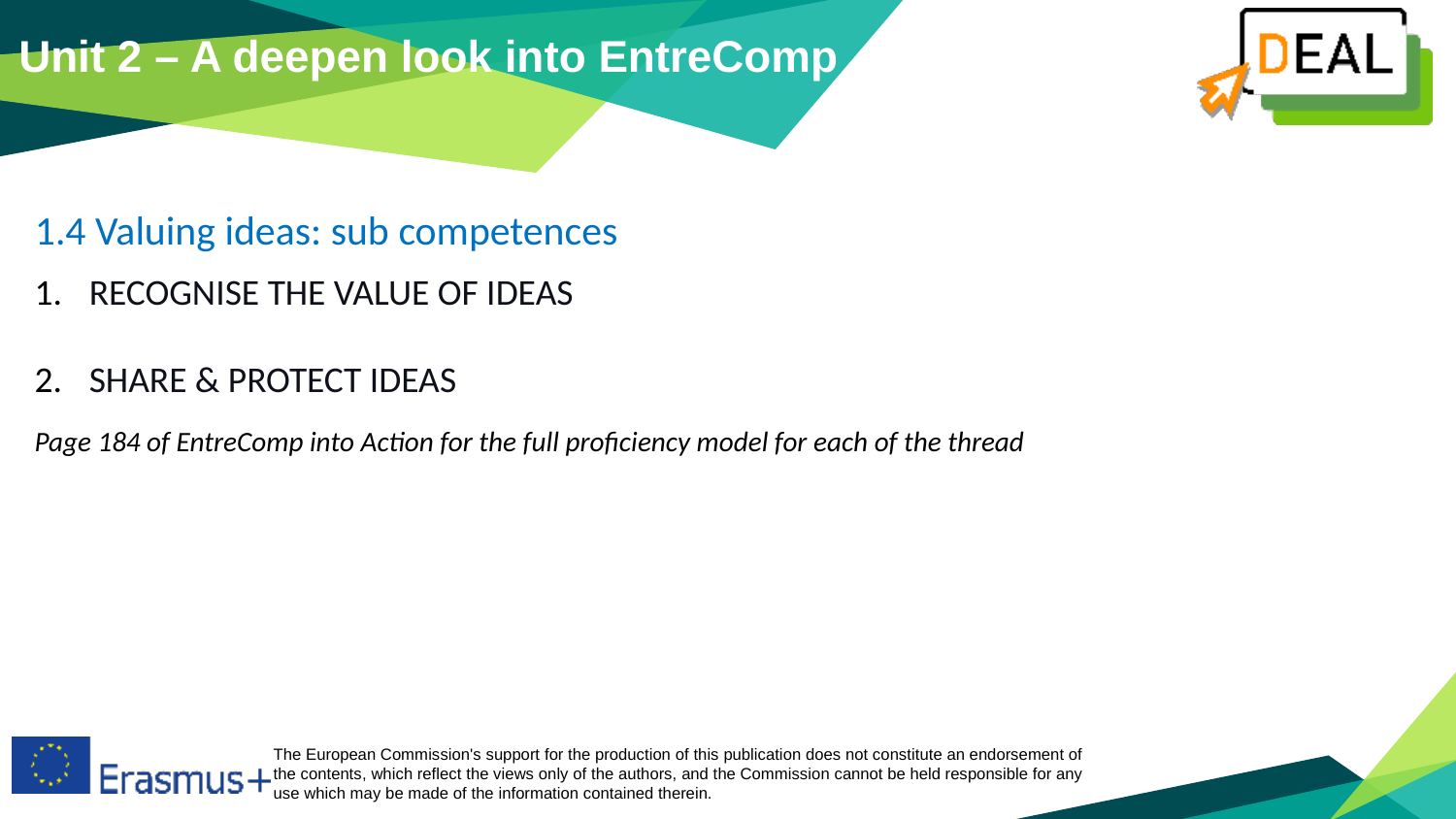

Unit 2 – A deepen look into EntreComp
1.4 Valuing ideas: sub competences
RECOGNISE THE VALUE OF IDEAS

SHARE & PROTECT IDEAS

Page 184 of EntreComp into Action for the full proficiency model for each of the thread